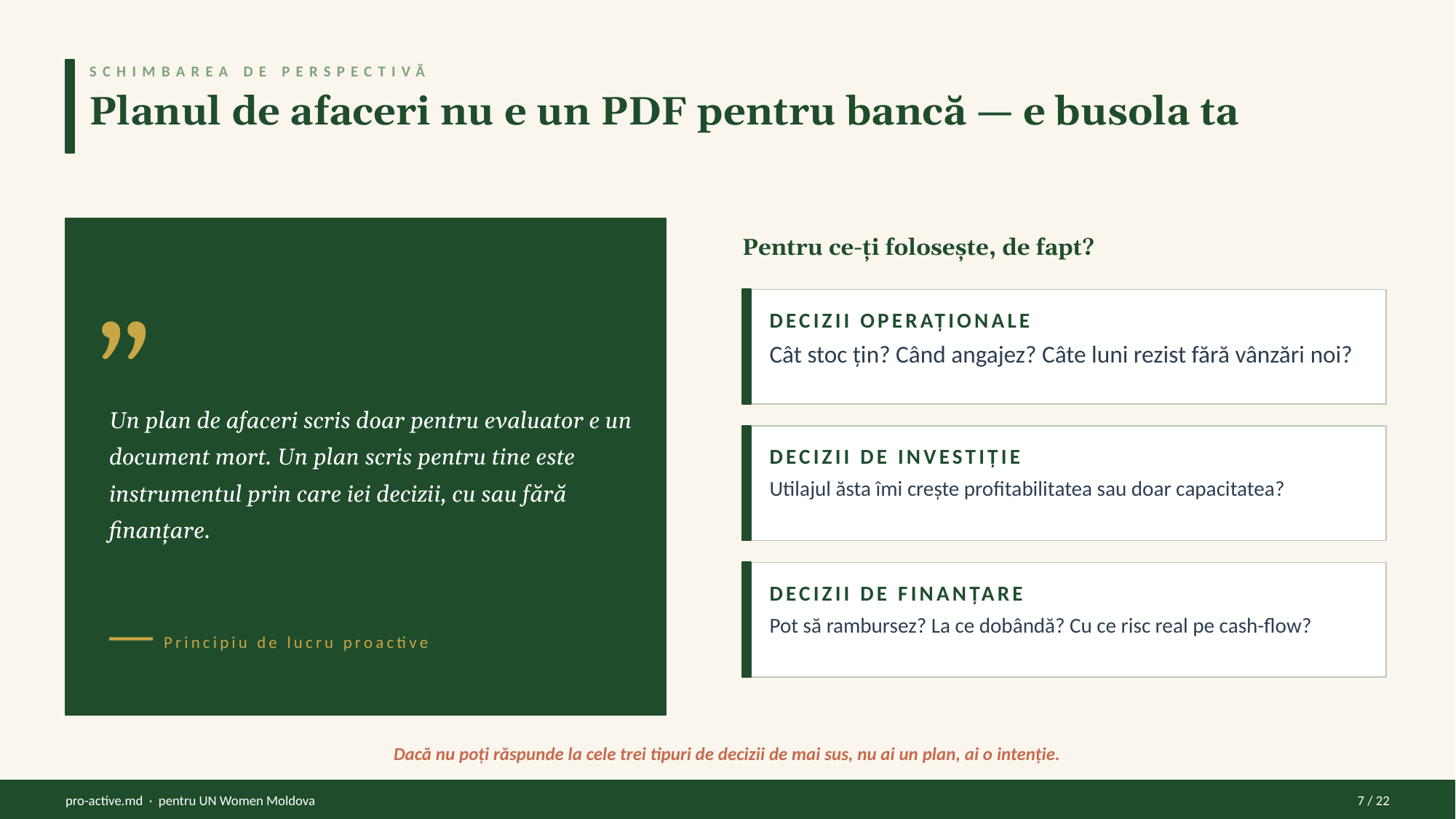

SCHIMBAREA DE PERSPECTIVĂ

Planul de afaceri nu e un PDF pentru bancă — e busola ta

„
Pentru ce-ți folosește, de fapt?

DECIZII OPERAȚIONALE
Un plan de afaceri scris doar pentru evaluator e un document mort. Un plan scris pentru tine este instrumentul prin care iei decizii, cu sau fără finanțare.
Cât stoc țin? Când angajez? Câte luni rezist fără vânzări noi?

DECIZII DE INVESTIȚIE
Utilajul ăsta îmi crește profitabilitatea sau doar capacitatea?

DECIZII DE FINANȚARE
Pot să rambursez? La ce dobândă? Cu ce risc real pe cash-flow?
Principiu de lucru proactive

Dacă nu poți răspunde la cele trei tipuri de decizii de mai sus, nu ai un plan, ai o intenție.

pro-active.md  ·  pentru UN Women Moldova
7 / 22